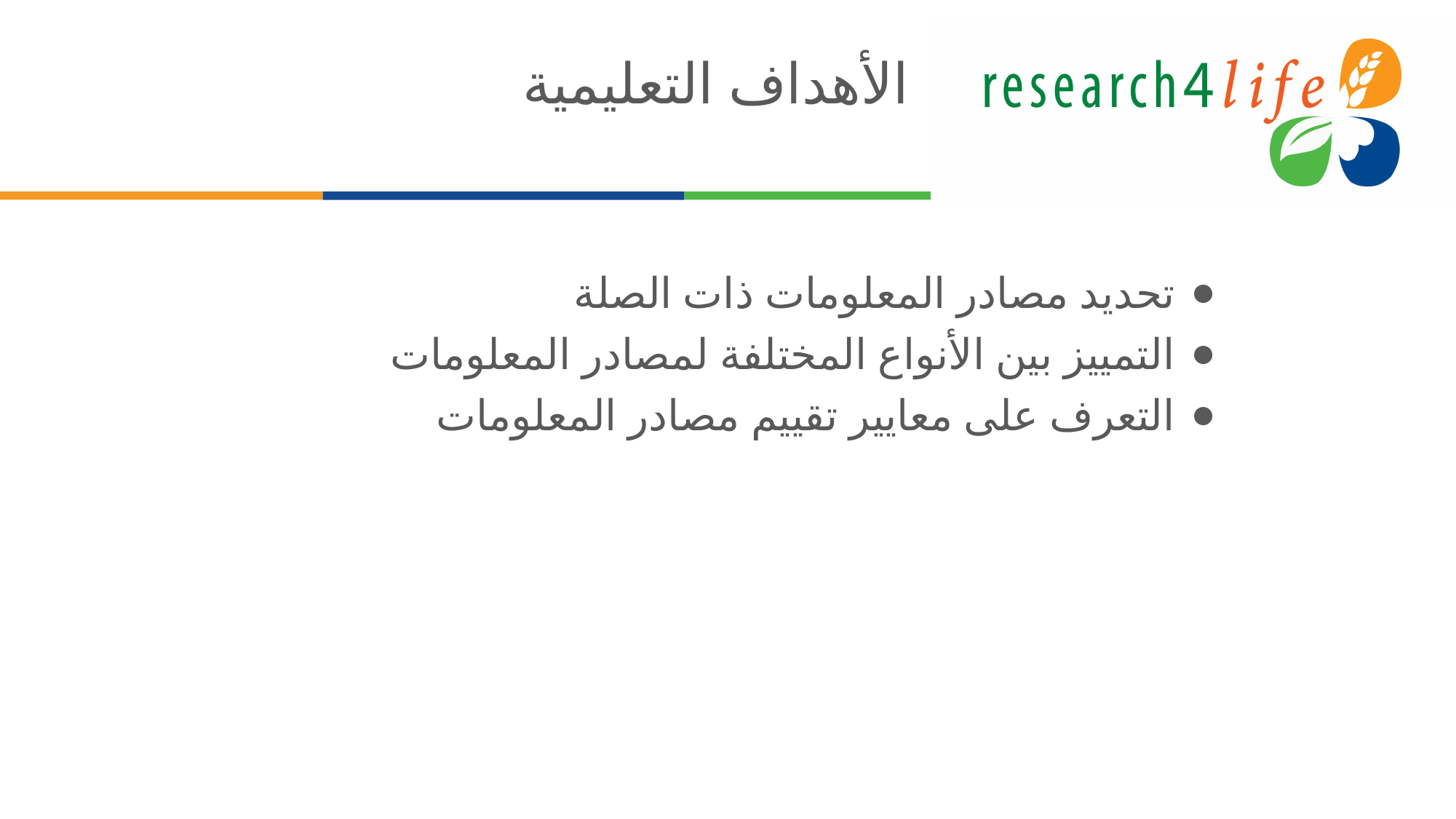

# الأهداف التعليمية
تحديد مصادر المعلومات ذات الصلة
التمييز بين الأنواع المختلفة لمصادر المعلومات
التعرف على معايير تقييم مصادر المعلومات